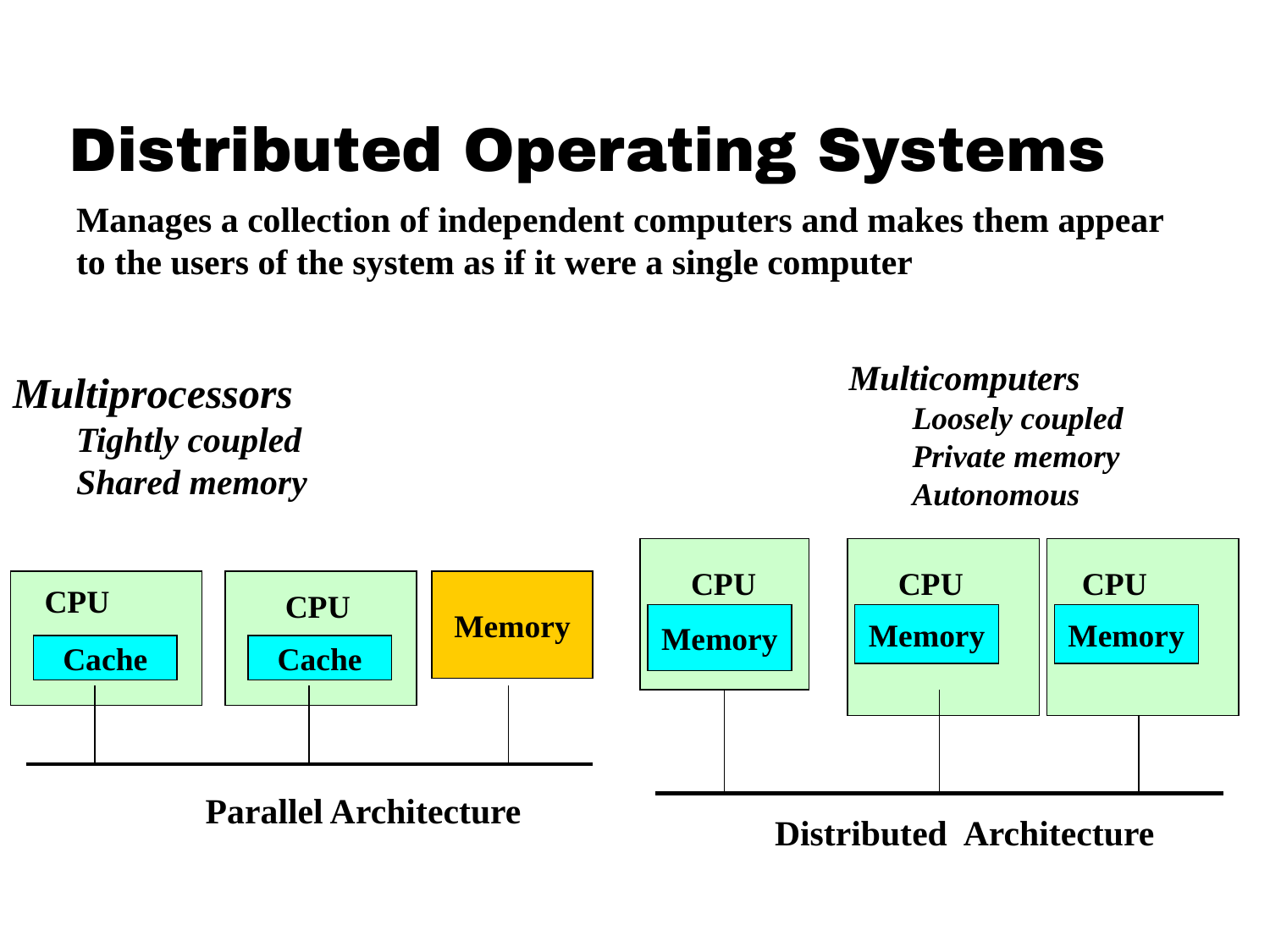

# Distributed Operating Systems
Manages a collection of independent computers and makes them appear to the users of the system as if it were a single computer
Multicomputers
Loosely coupled
Private memory
Autonomous
Multiprocessors
Tightly coupled
Shared memory

CPU
Memory

CPU
Memory
CPU
Memory
Distributed  Architecture

CPU
Cache

CPU
Cache
Memory
Parallel Architecture